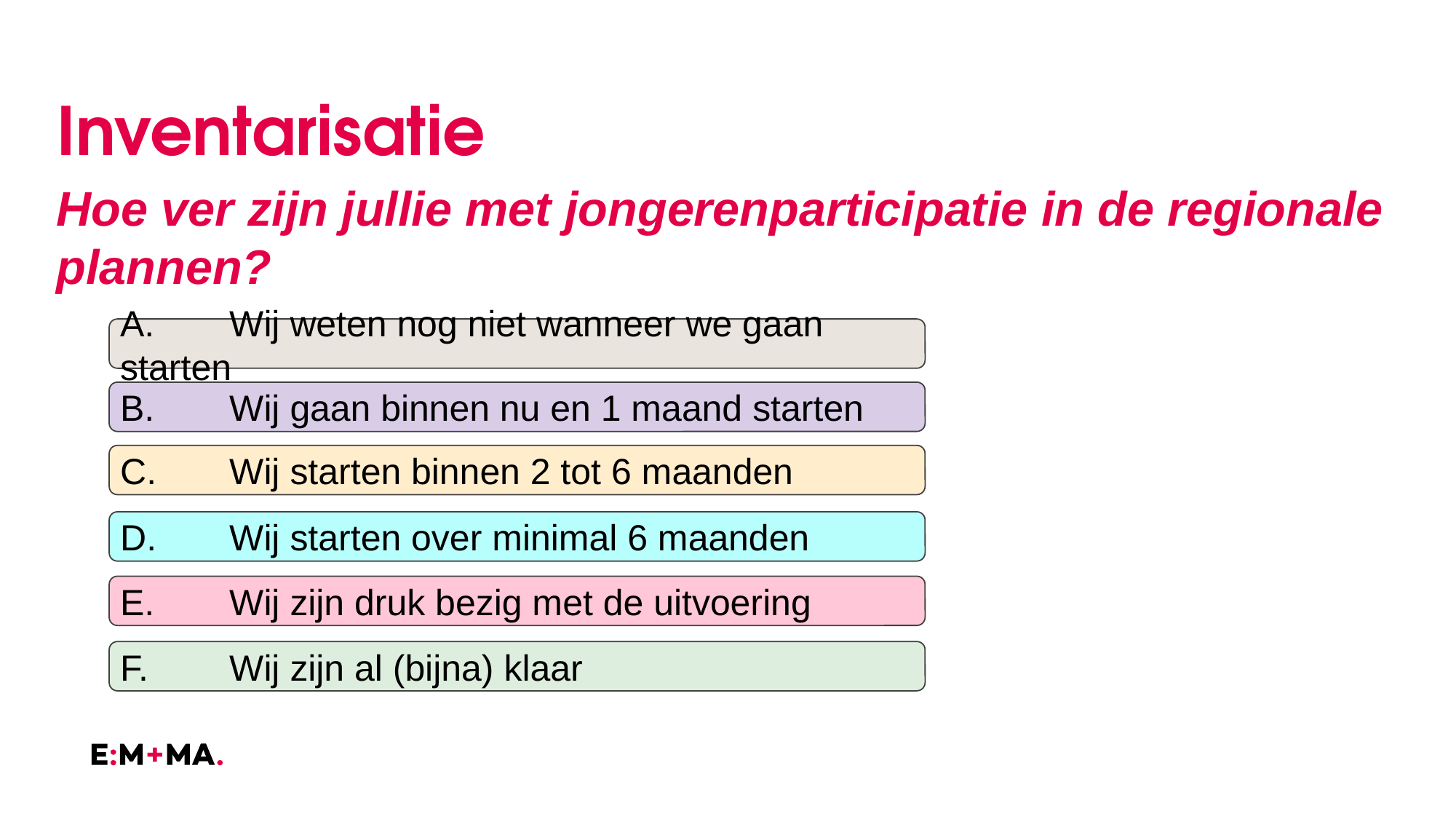

# Inventarisatie
Hoe ver zijn jullie met jongerenparticipatie in de regionale plannen?

A. 	Wij weten nog niet wanneer we gaan starten
B. 	Wij gaan binnen nu en 1 maand starten
C. 	Wij starten binnen 2 tot 6 maanden
D. 	Wij starten over minimal 6 maanden
E. 	Wij zijn druk bezig met de uitvoering
F. 	Wij zijn al (bijna) klaar